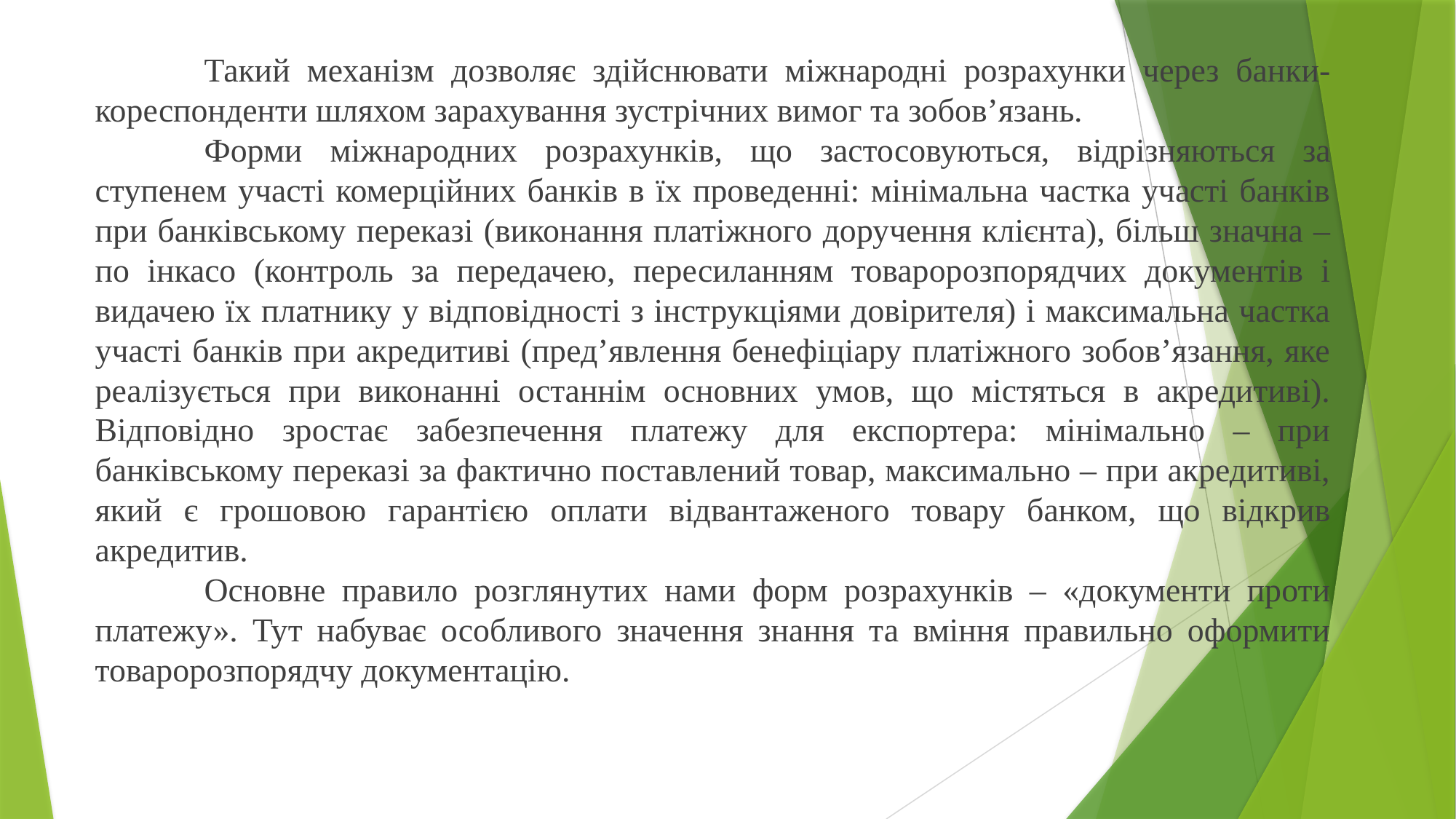

Такий механізм дозволяє здійснювати міжнародні розрахунки через банки-кореспонденти шляхом зарахування зустрічних вимог та зобов’язань.
	Форми міжнародних розрахунків, що застосовуються, відрізняються за ступенем участі комерційних банків в їх проведенні: мінімальна частка участі банків при банківському переказі (виконання платіжного доручення клієнта), більш значна – по інкасо (контроль за передачею, пересиланням товаророзпорядчих документів і видачею їх платнику у відповідності з інструкціями довірителя) і максимальна частка участі банків при акредитиві (пред’явлення бенефіціару платіжного зобов’язання, яке реалізується при виконанні останнім основних умов, що містяться в акредитиві). Відповідно зростає забезпечення платежу для експортера: мінімально – при банківському переказі за фактично поставлений товар, максимально – при акредитиві, який є грошовою гарантією оплати відвантаженого товару банком, що відкрив акредитив.
	Основне правило розглянутих нами форм розрахунків – «документи проти платежу». Тут набуває особливого значення знання та вміння правильно оформити товаророзпорядчу документацію.